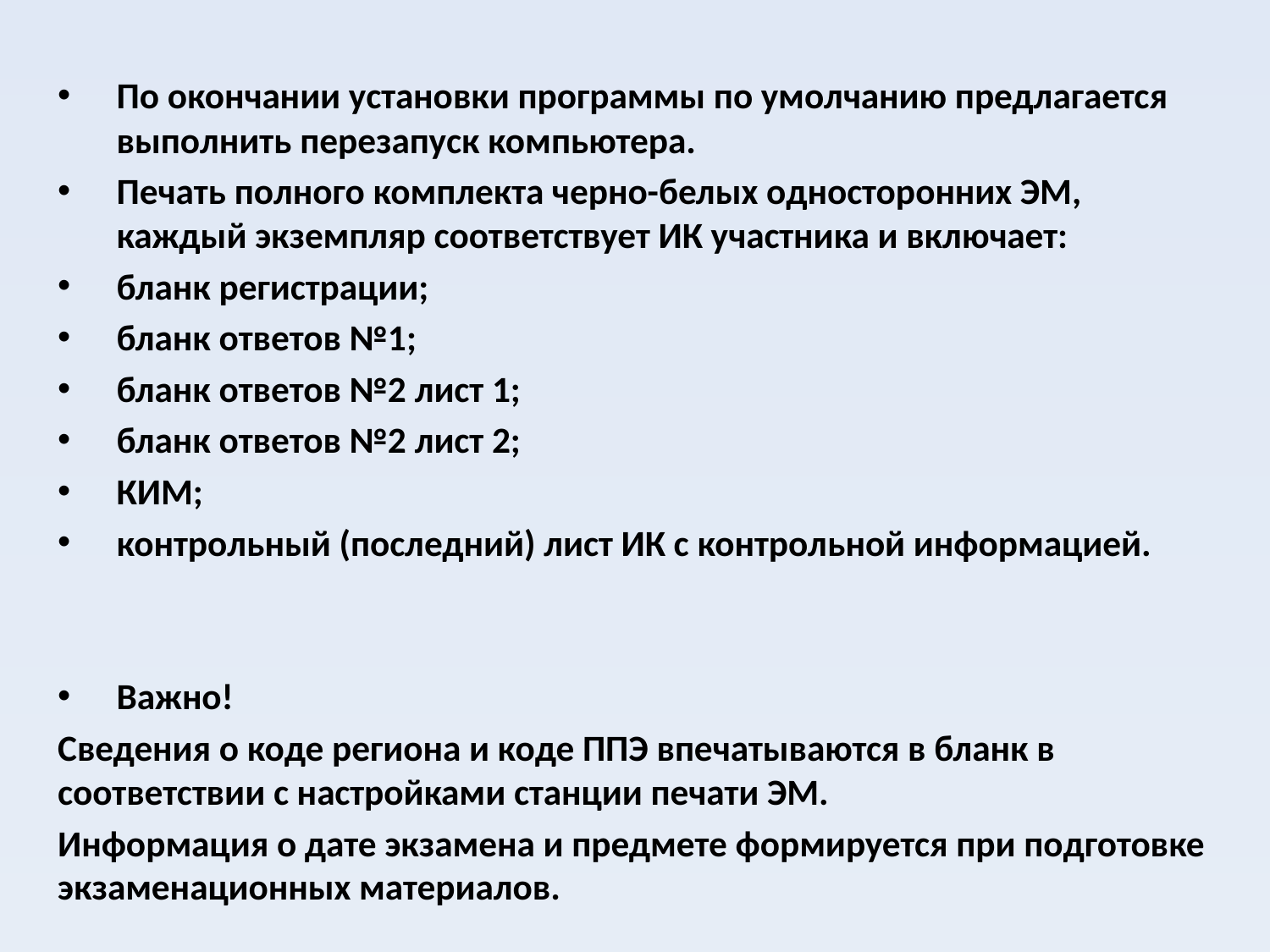

По окончании установки программы по умолчанию предлагается выполнить перезапуск компьютера.
Печать полного комплекта черно-белых односторонних ЭМ, каждый экземпляр соответствует ИК участника и включает:
бланк регистрации;
бланк ответов №1;
бланк ответов №2 лист 1;
бланк ответов №2 лист 2;
КИМ;
контрольный (последний) лист ИК с контрольной информацией.

Важно!
Сведения о коде региона и коде ППЭ впечатываются в бланк в соответствии с настройками станции печати ЭМ.
Информация о дате экзамена и предмете формируется при подготовке экзаменационных материалов.